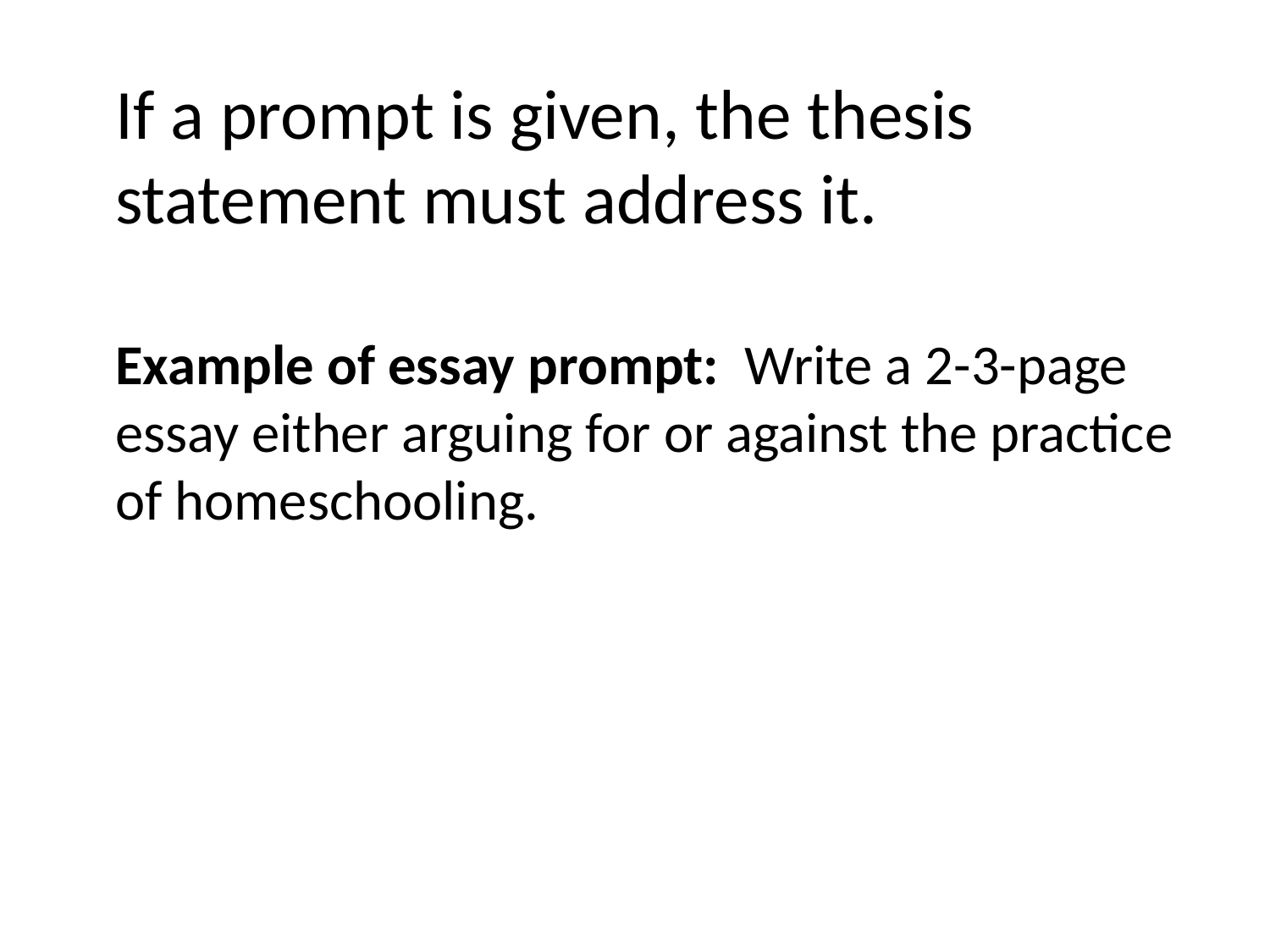

If a prompt is given, the thesis statement must address it.

Example of essay prompt:  Write a 2-3-page essay either arguing for or against the practice of homeschooling.